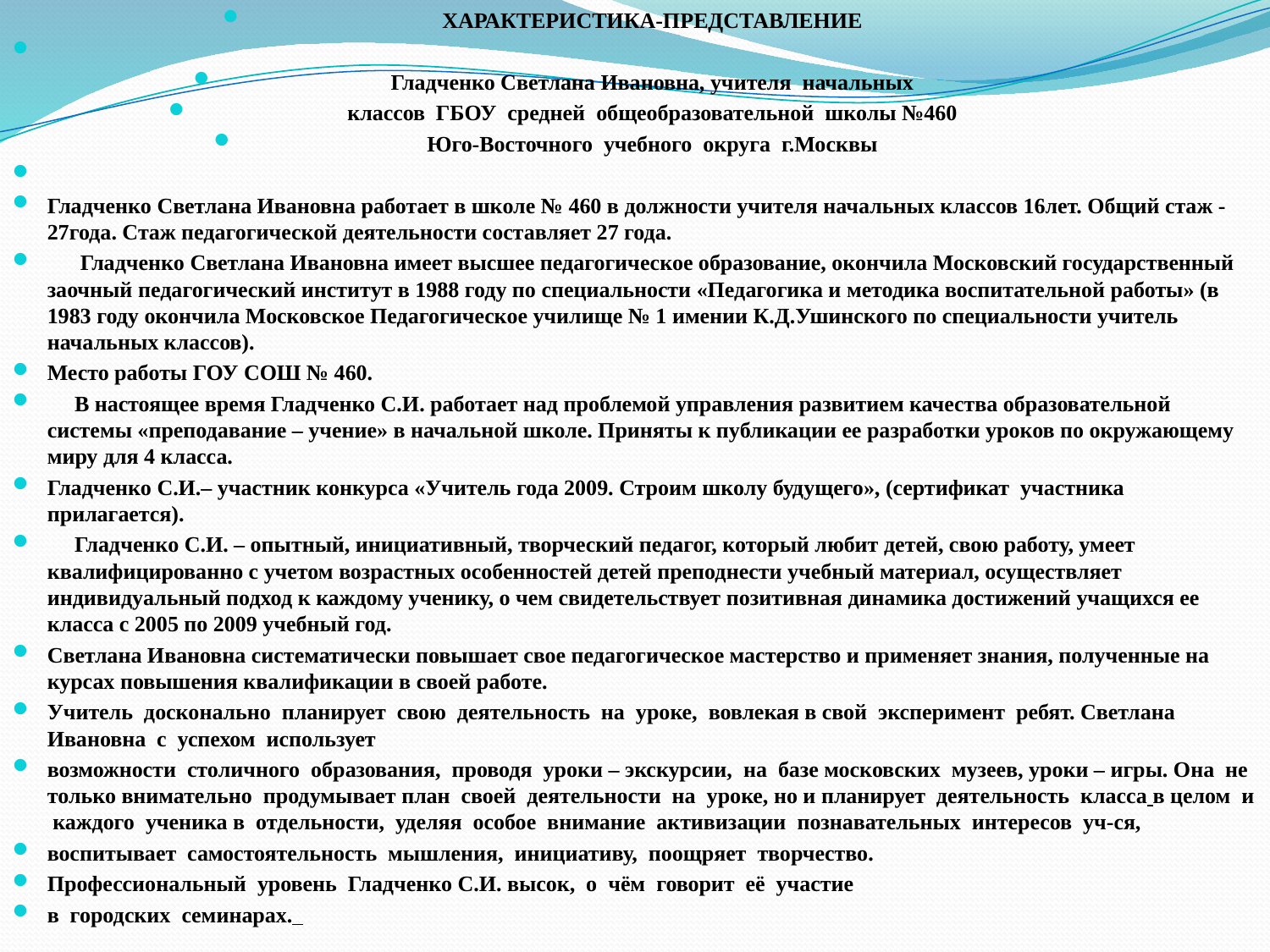

ХАРАКТЕРИСТИКА-ПРЕДСТАВЛЕНИЕ

Гладченко Светлана Ивановна, учителя  начальных
классов  ГБОУ  средней  общеобразовательной  школы №460
Юго-Восточного  учебного  округа  г.Москвы

Гладченко Светлана Ивановна работает в школе № 460 в должности учителя начальных классов 16лет. Общий стаж - 27года. Стаж педагогической деятельности составляет 27 года.
      Гладченко Светлана Ивановна имеет высшее педагогическое образование, окончила Московский государственный заочный педагогический институт в 1988 году по специальности «Педагогика и методика воспитательной работы» (в 1983 году окончила Московское Педагогическое училище № 1 имении К.Д.Ушинского по специальности учитель начальных классов).
Место работы ГОУ СОШ № 460.
     В настоящее время Гладченко С.И. работает над проблемой управления развитием качества образовательной системы «преподавание – учение» в начальной школе. Приняты к публикации ее разработки уроков по окружающему миру для 4 класса.
Гладченко С.И.– участник конкурса «Учитель года 2009. Строим школу будущего», (сертификат  участника  прилагается).
     Гладченко С.И. – опытный, инициативный, творческий педагог, который любит детей, свою работу, умеет квалифицированно с учетом возрастных особенностей детей преподнести учебный материал, осуществляет индивидуальный подход к каждому ученику, о чем свидетельствует позитивная динамика достижений учащихся ее класса с 2005 по 2009 учебный год.
Светлана Ивановна систематически повышает свое педагогическое мастерство и применяет знания, полученные на курсах повышения квалификации в своей работе.
Учитель  досконально  планирует  свою  деятельность  на  уроке,  вовлекая в свой  эксперимент  ребят. Светлана Ивановна  с  успехом  использует
возможности  столичного  образования,  проводя  уроки – экскурсии,  на  базе московских  музеев, уроки – игры. Она  не  только внимательно  продумывает план  своей  деятельности  на  уроке, но и планирует  деятельность  класса в целом  и  каждого  ученика в  отдельности,  уделяя  особое  внимание  активизации  познавательных  интересов  уч-ся,
воспитывает  самостоятельность  мышления,  инициативу,  поощряет  творчество.
Профессиональный  уровень  Гладченко С.И. высок,  о  чём  говорит  её  участие
в  городских  семинарах.

#